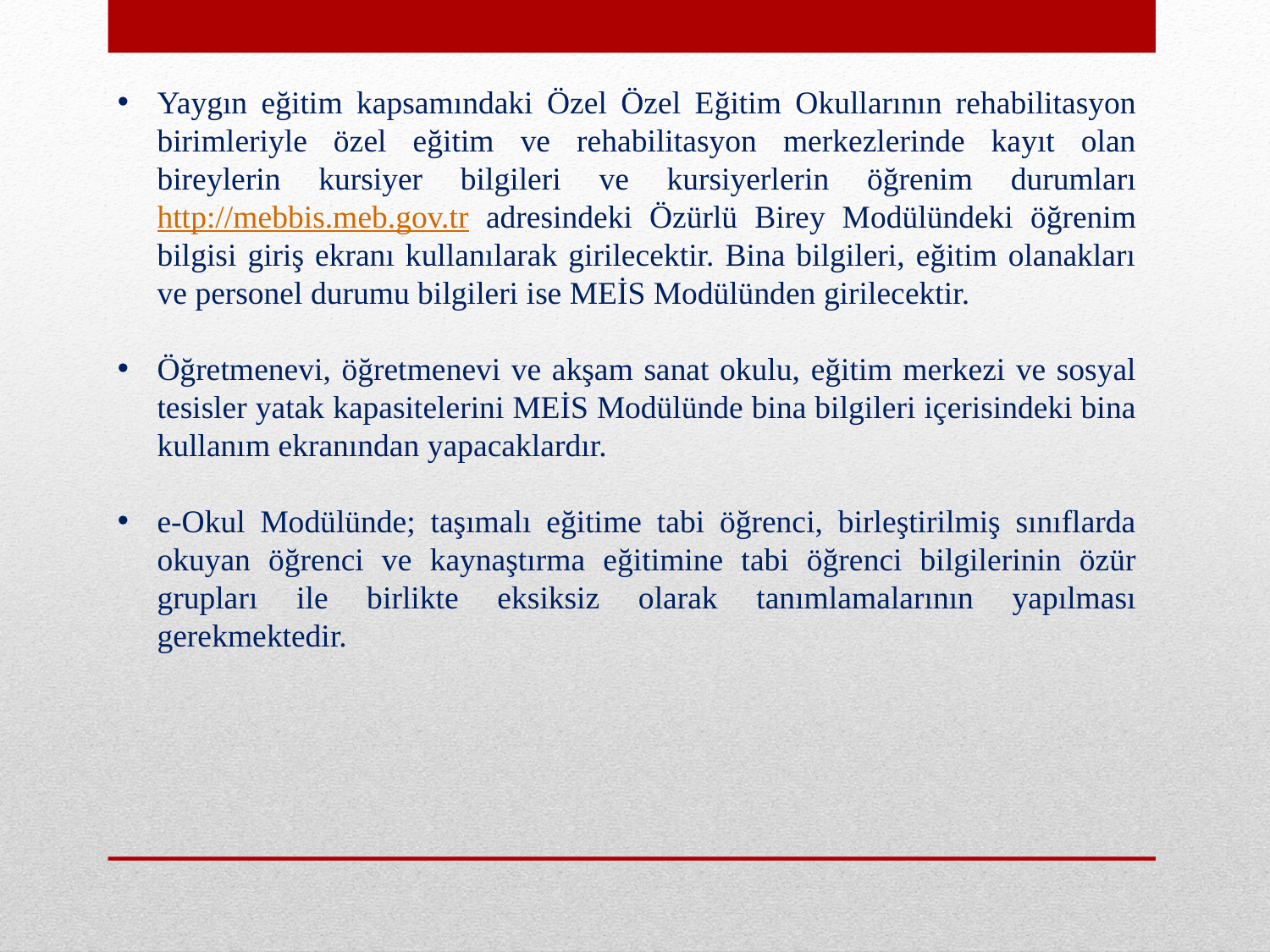

Yaygın eğitim kapsamındaki Özel Özel Eğitim Okullarının rehabilitasyon birimleriyle özel eğitim ve rehabilitasyon merkezlerinde kayıt olan bireylerin kursiyer bilgileri ve kursiyerlerin öğrenim durumları http://mebbis.meb.gov.tr adresindeki Özürlü Birey Modülündeki öğrenim bilgisi giriş ekranı kullanılarak girilecektir. Bina bilgileri, eğitim olanakları ve personel durumu bilgileri ise MEİS Modülünden girilecektir.

Öğretmenevi, öğretmenevi ve akşam sanat okulu, eğitim merkezi ve sosyal tesisler yatak kapasitelerini MEİS Modülünde bina bilgileri içerisindeki bina kullanım ekranından yapacaklardır.

e-Okul Modülünde; taşımalı eğitime tabi öğrenci, birleştirilmiş sınıflarda okuyan öğrenci ve kaynaştırma eğitimine tabi öğrenci bilgilerinin özür grupları ile birlikte eksiksiz olarak tanımlamalarının yapılması gerekmektedir.